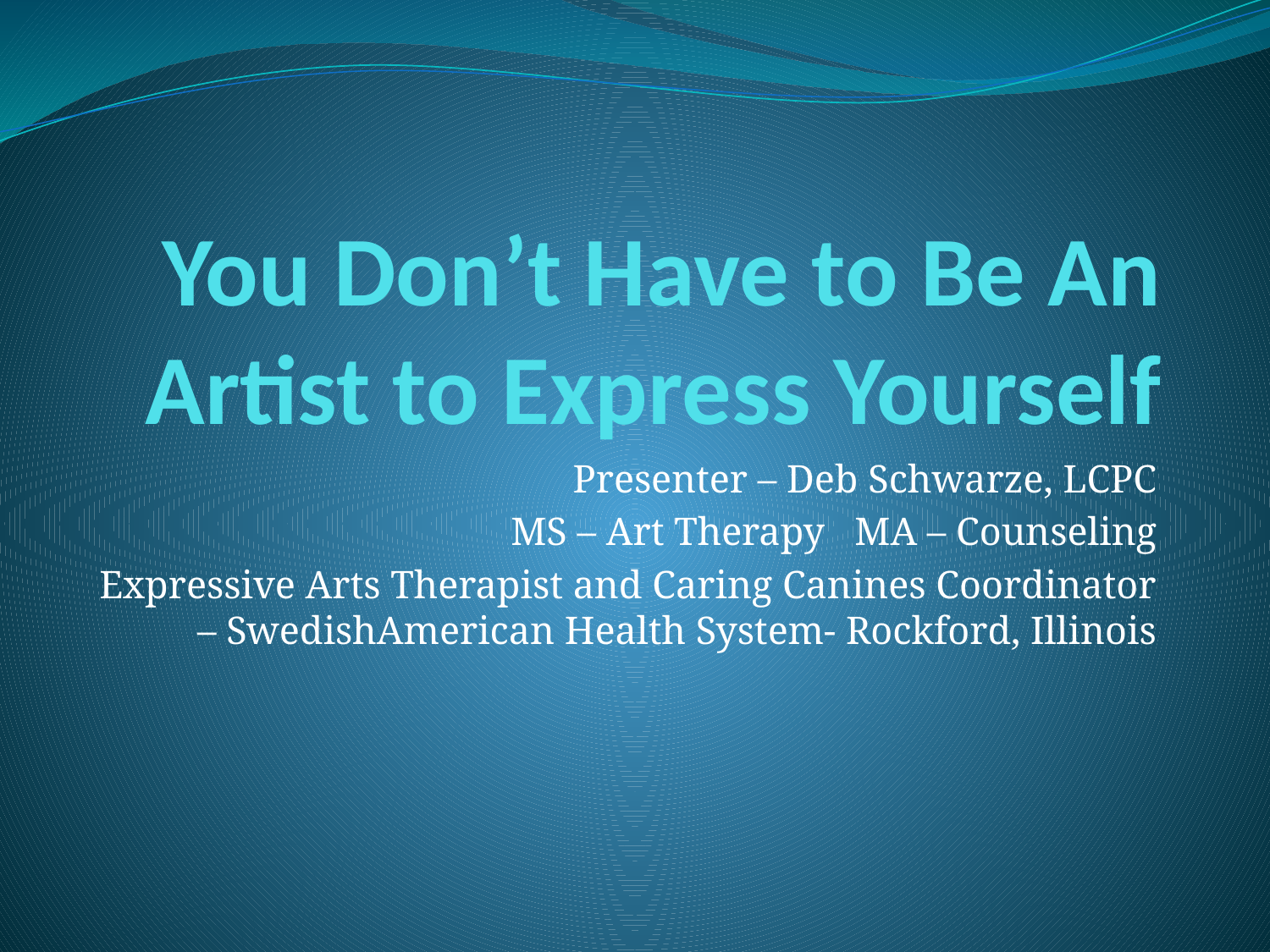

# You Don’t Have to Be An Artist to Express Yourself
Presenter – Deb Schwarze, LCPC
MS – Art Therapy   MA – Counseling
Expressive Arts Therapist and Caring Canines Coordinator – SwedishAmerican Health System- Rockford, Illinois